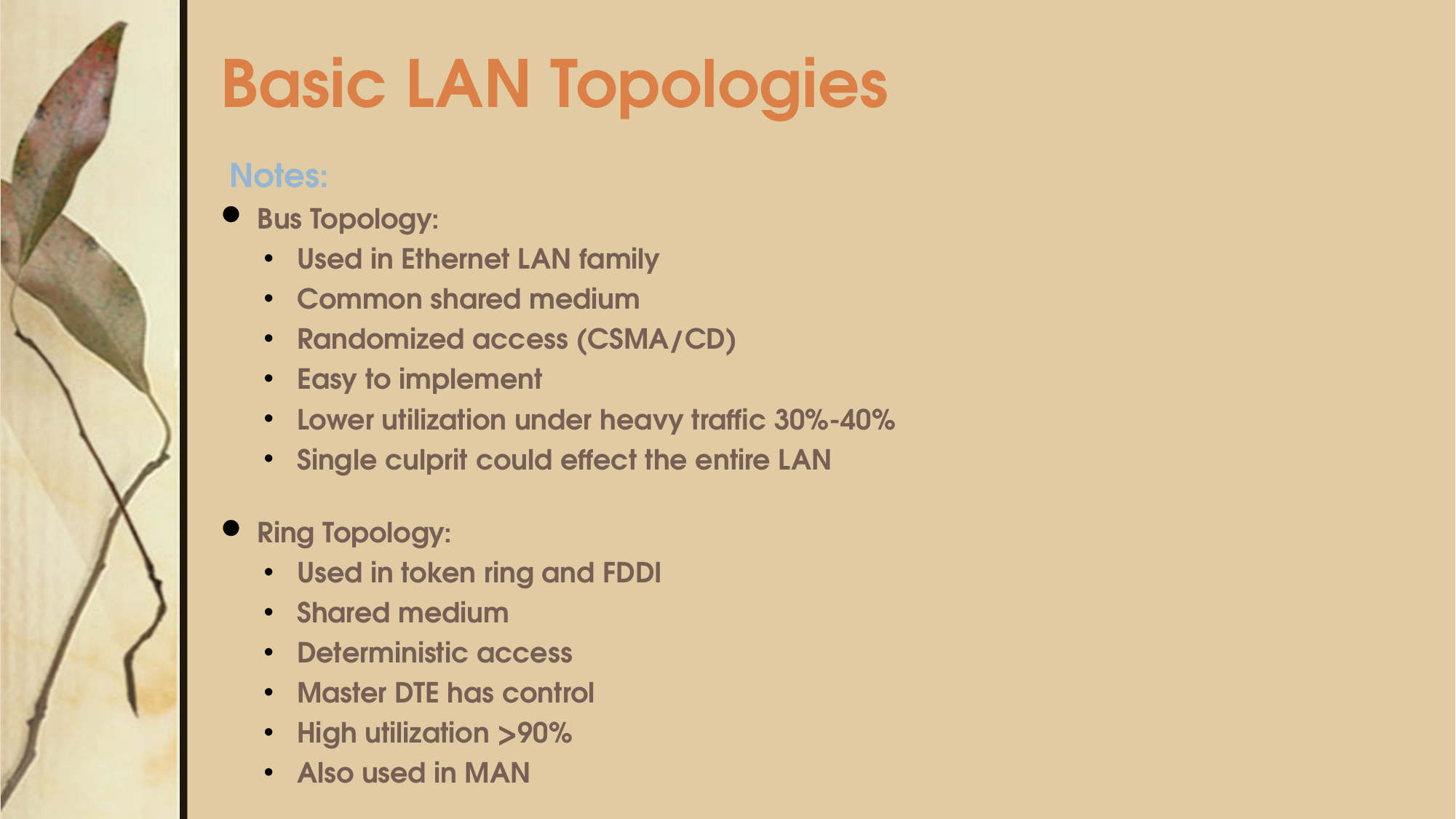

# Basic LAN Topologies
Notes:
Bus Topology:
 Used in Ethernet LAN family
 Common shared medium
 Randomized access (CSMA/CD)
 Easy to implement
 Lower utilization under heavy traffic 30%-40%
 Single culprit could effect the entire LAN

Ring Topology:
 Used in token ring and FDDI
 Shared medium
 Deterministic access
 Master DTE has control
 High utilization >90%
 Also used in MAN